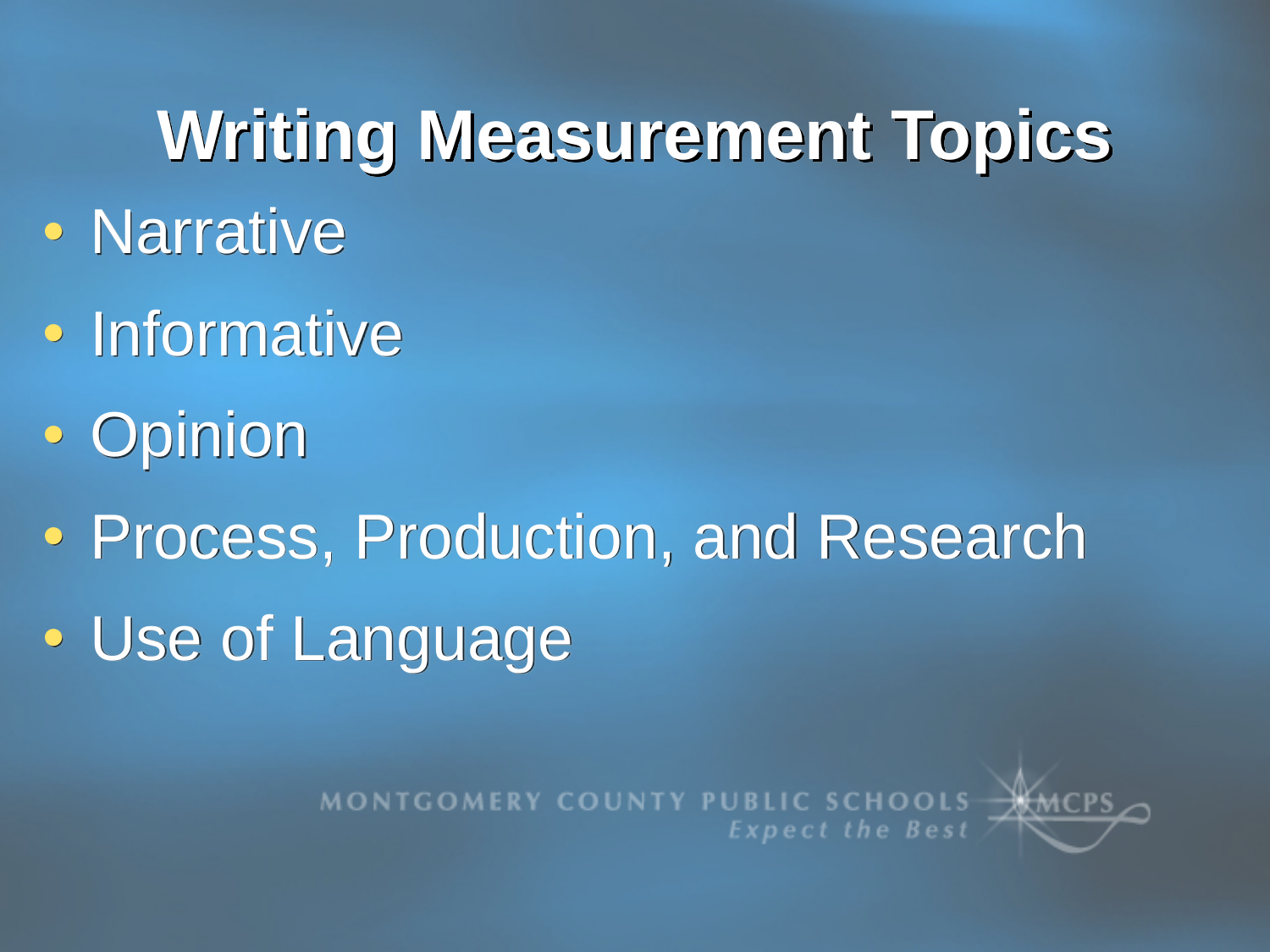

# Writing Measurement Topics
Narrative
Informative
Opinion
Process, Production, and Research
Use of Language